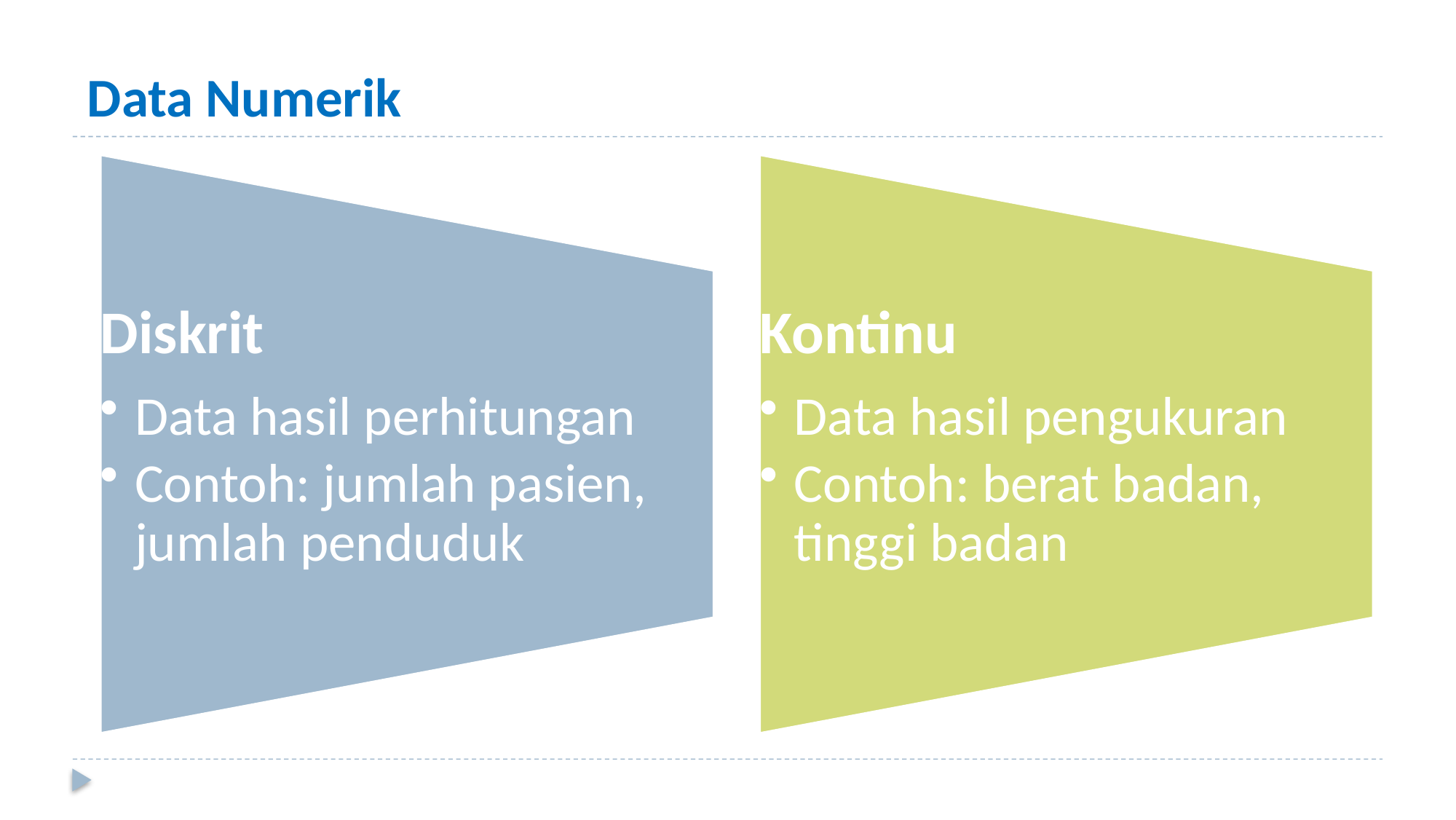

# Data Numerik
Diskrit
Data hasil perhitungan
Contoh: jumlah pasien, jumlah penduduk
Kontinu
Data hasil pengukuran
Contoh: berat badan, tinggi badan